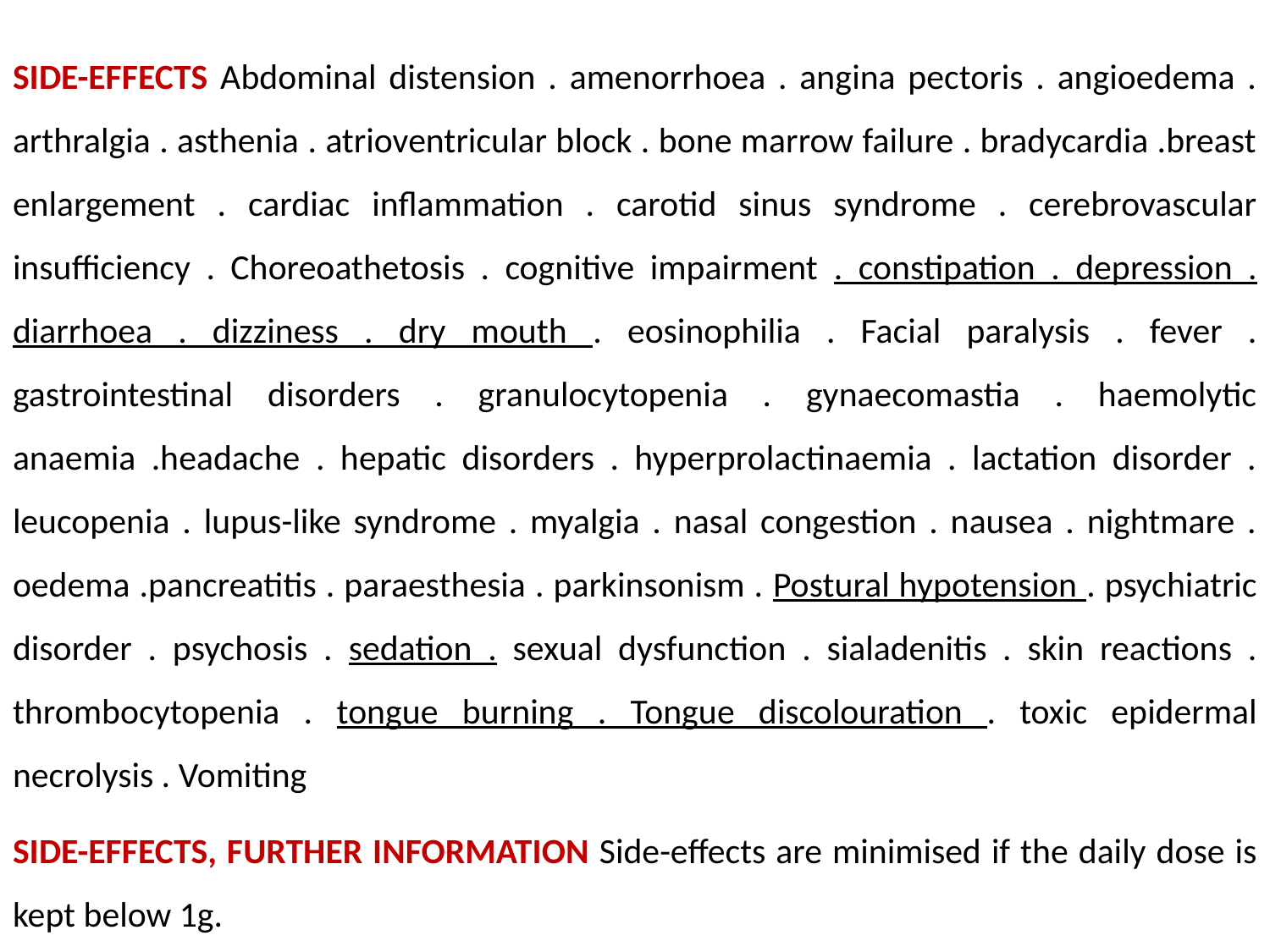

SIDE-EFFECTS Abdominal distension . amenorrhoea . angina pectoris . angioedema . arthralgia . asthenia . atrioventricular block . bone marrow failure . bradycardia .breast enlargement . cardiac inflammation . carotid sinus syndrome . cerebrovascular insufficiency . Choreoathetosis . cognitive impairment . constipation . depression . diarrhoea . dizziness . dry mouth . eosinophilia . Facial paralysis . fever . gastrointestinal disorders . granulocytopenia . gynaecomastia . haemolytic anaemia .headache . hepatic disorders . hyperprolactinaemia . lactation disorder . leucopenia . lupus-like syndrome . myalgia . nasal congestion . nausea . nightmare . oedema .pancreatitis . paraesthesia . parkinsonism . Postural hypotension . psychiatric disorder . psychosis . sedation . sexual dysfunction . sialadenitis . skin reactions . thrombocytopenia . tongue burning . Tongue discolouration . toxic epidermal necrolysis . Vomiting
SIDE-EFFECTS, FURTHER INFORMATION Side-effects are minimised if the daily dose is kept below 1g.